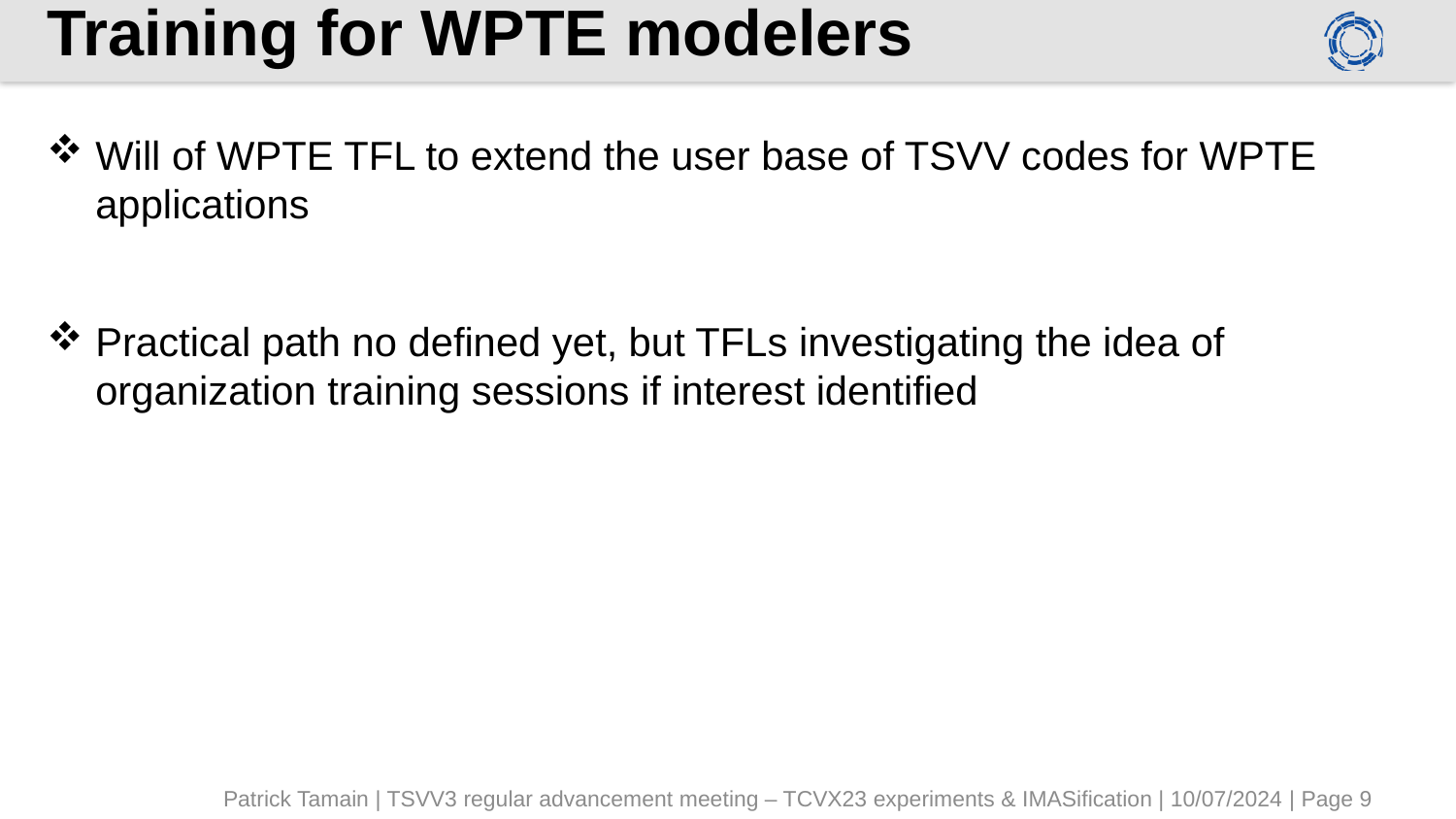

# Training for WPTE modelers
Will of WPTE TFL to extend the user base of TSVV codes for WPTE applications

Practical path no defined yet, but TFLs investigating the idea of organization training sessions if interest identified
Patrick Tamain | TSVV3 regular advancement meeting – TCVX23 experiments & IMASification | 10/07/2024 | Page 9